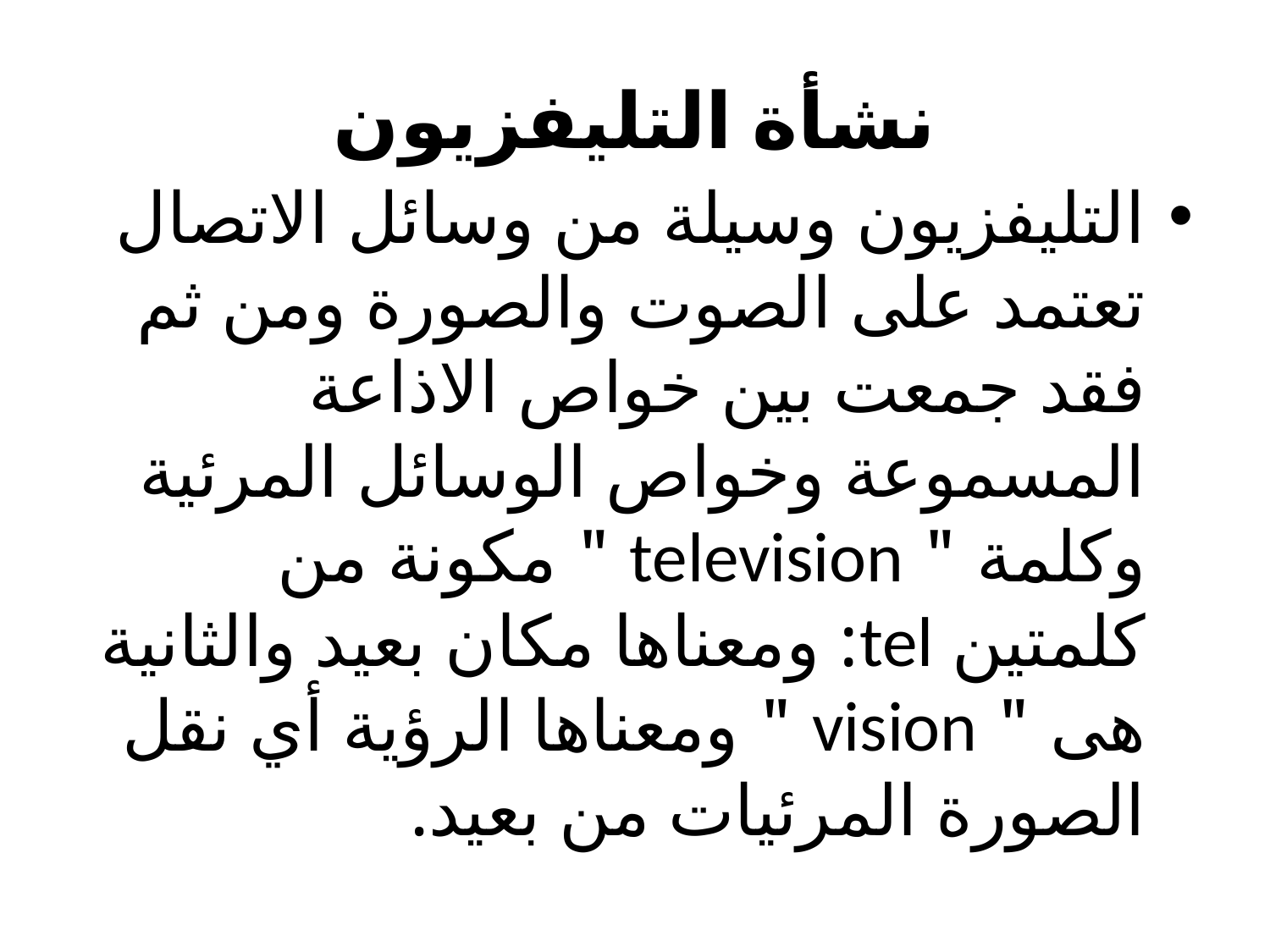

# نشأة التليفزيون
التليفزيون وسيلة من وسائل الاتصال تعتمد على الصوت والصورة ومن ثم فقد جمعت بين خواص الاذاعة المسموعة وخواص الوسائل المرئية وكلمة " television " مكونة من كلمتين tel: ومعناها مكان بعيد والثانية هى " vision " ومعناها الرؤية أي نقل الصورة المرئيات من بعيد.